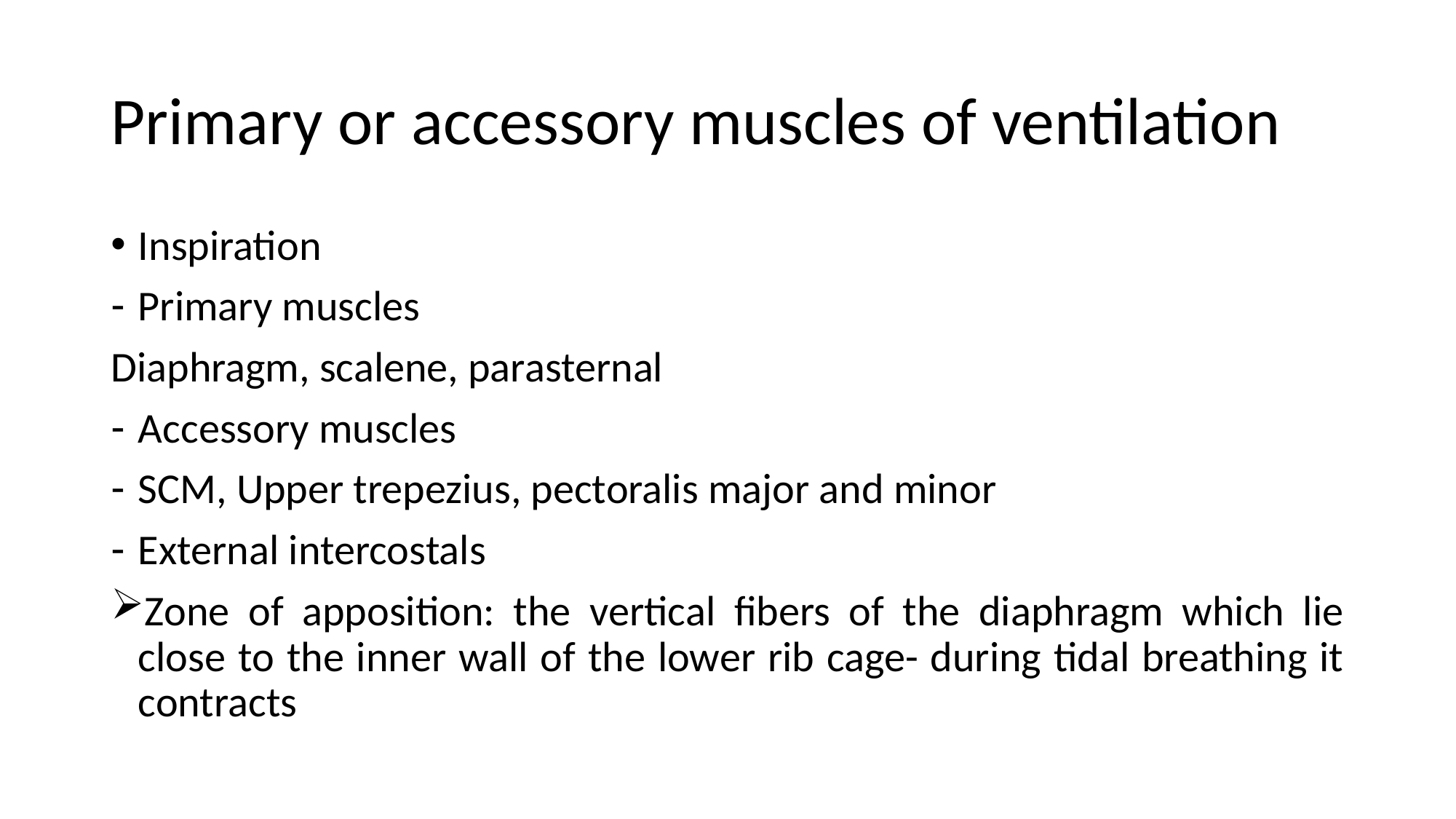

# Primary or accessory muscles of ventilation
Inspiration
Primary muscles
Diaphragm, scalene, parasternal
Accessory muscles
SCM, Upper trepezius, pectoralis major and minor
External intercostals
Zone of apposition: the vertical fibers of the diaphragm which lie close to the inner wall of the lower rib cage- during tidal breathing it contracts